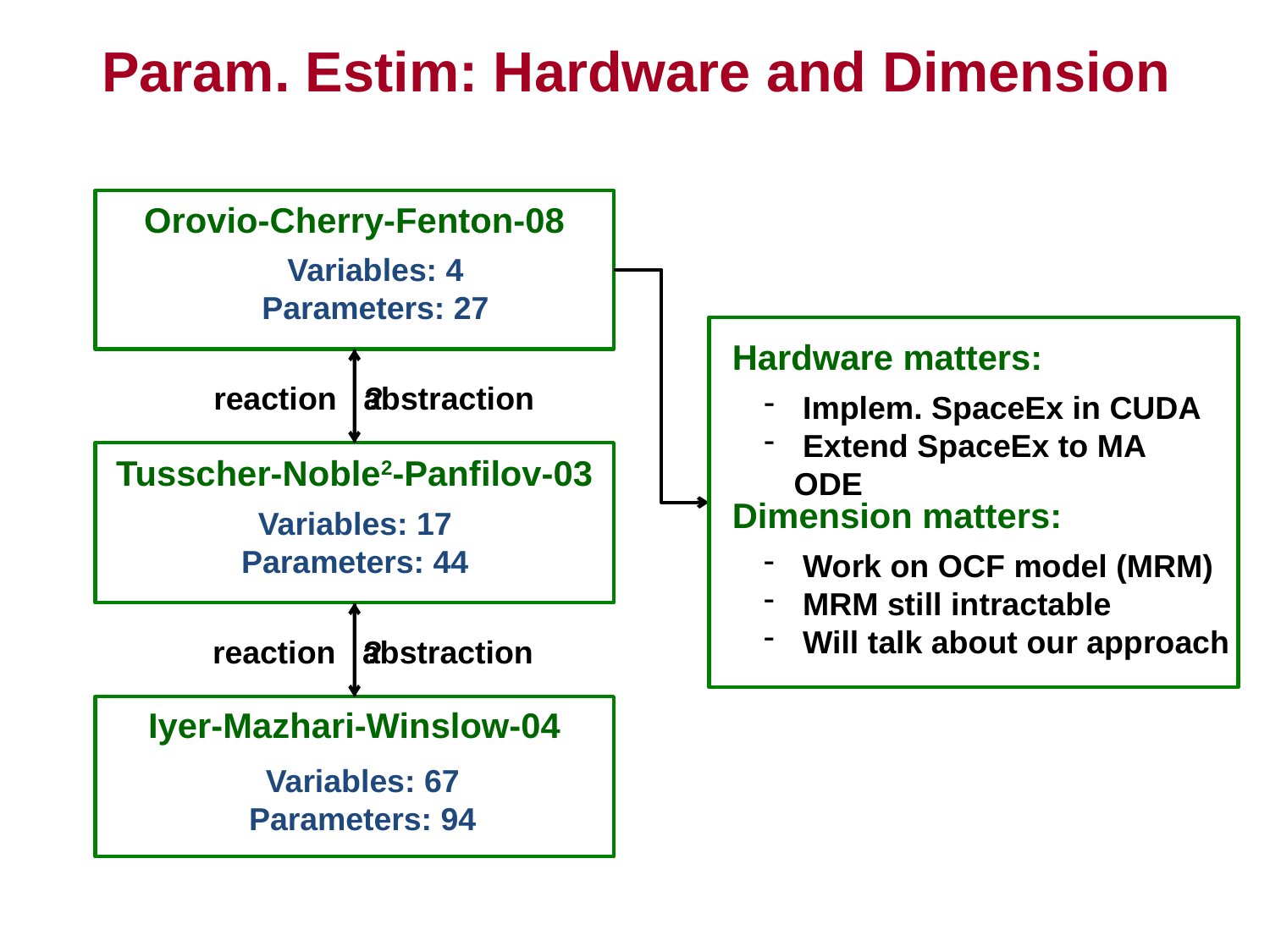

# Param. Estim: Hardware and Dimension

Orovio-Cherry-Fenton-08
Variables: 4
Parameters: 27

Hardware matters:
 Implem. SpaceEx in CUDA
 Extend SpaceEx to MA ODE
reaction   abstraction
reaction   abstraction
?
?

Tusscher-Noble2-Panfilov-03
Variables: 17
Parameters: 44
Dimension matters:
 Work on OCF model (MRM)
 MRM still intractable
 Will talk about our approach
Iyer-Mazhari-Winslow-04

Variables: 67
Parameters: 94